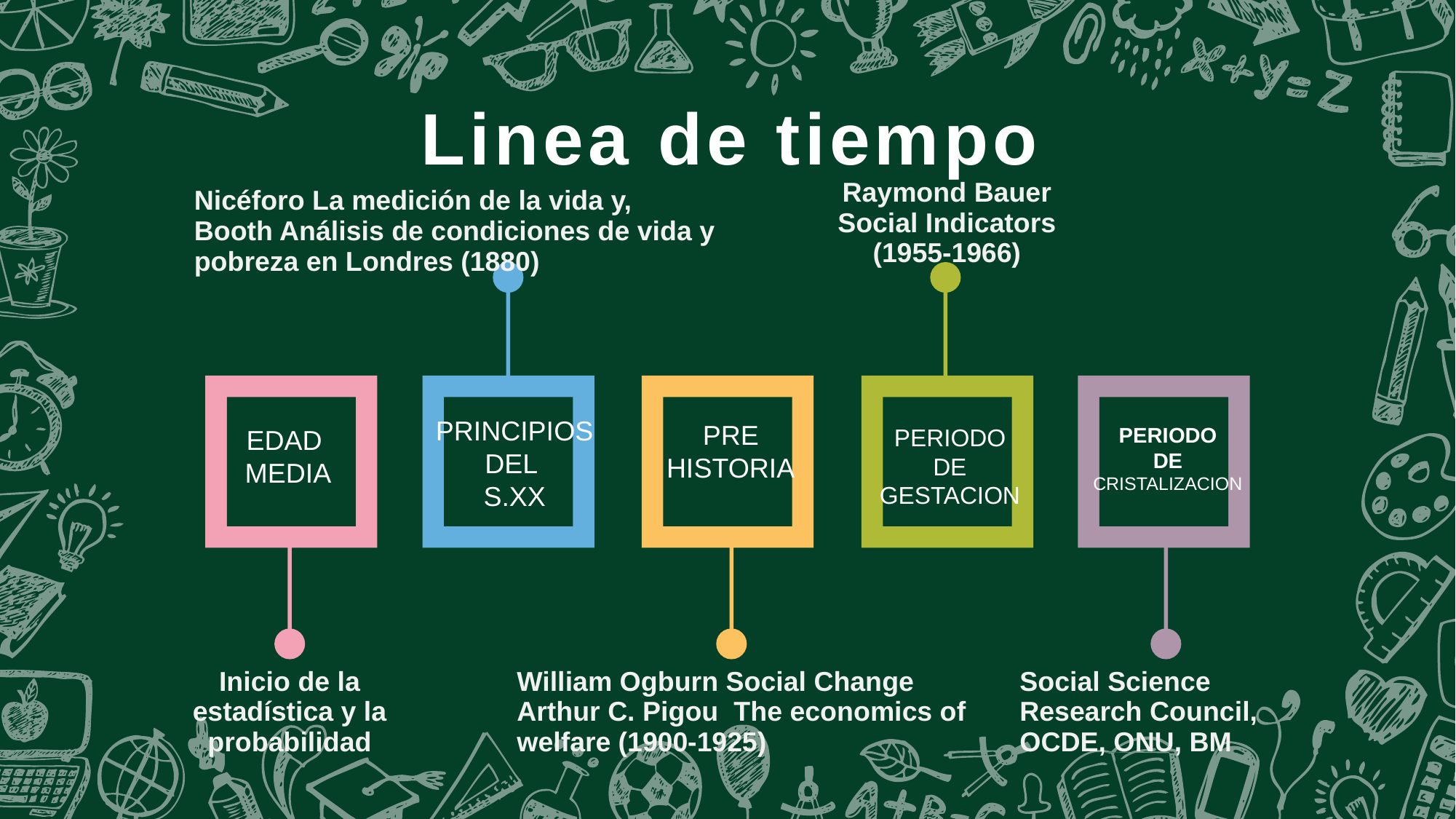

Linea de tiempo
Raymond Bauer Social Indicators (1955-1966)
Nicéforo La medición de la vida y,
Booth Análisis de condiciones de vida y pobreza en Londres (1880)

PRINCIPIOS
DEL
S.XX
PRE
HISTORIA
PERIODO
DE
CRISTALIZACION
PERIODO
DE
GESTACION
EDAD
MEDIA
Inicio de la estadística y la probabilidad
William Ogburn Social Change
Arthur C. Pigou  The economics of welfare (1900-1925)

Social Science Research Council, OCDE, ONU, BM